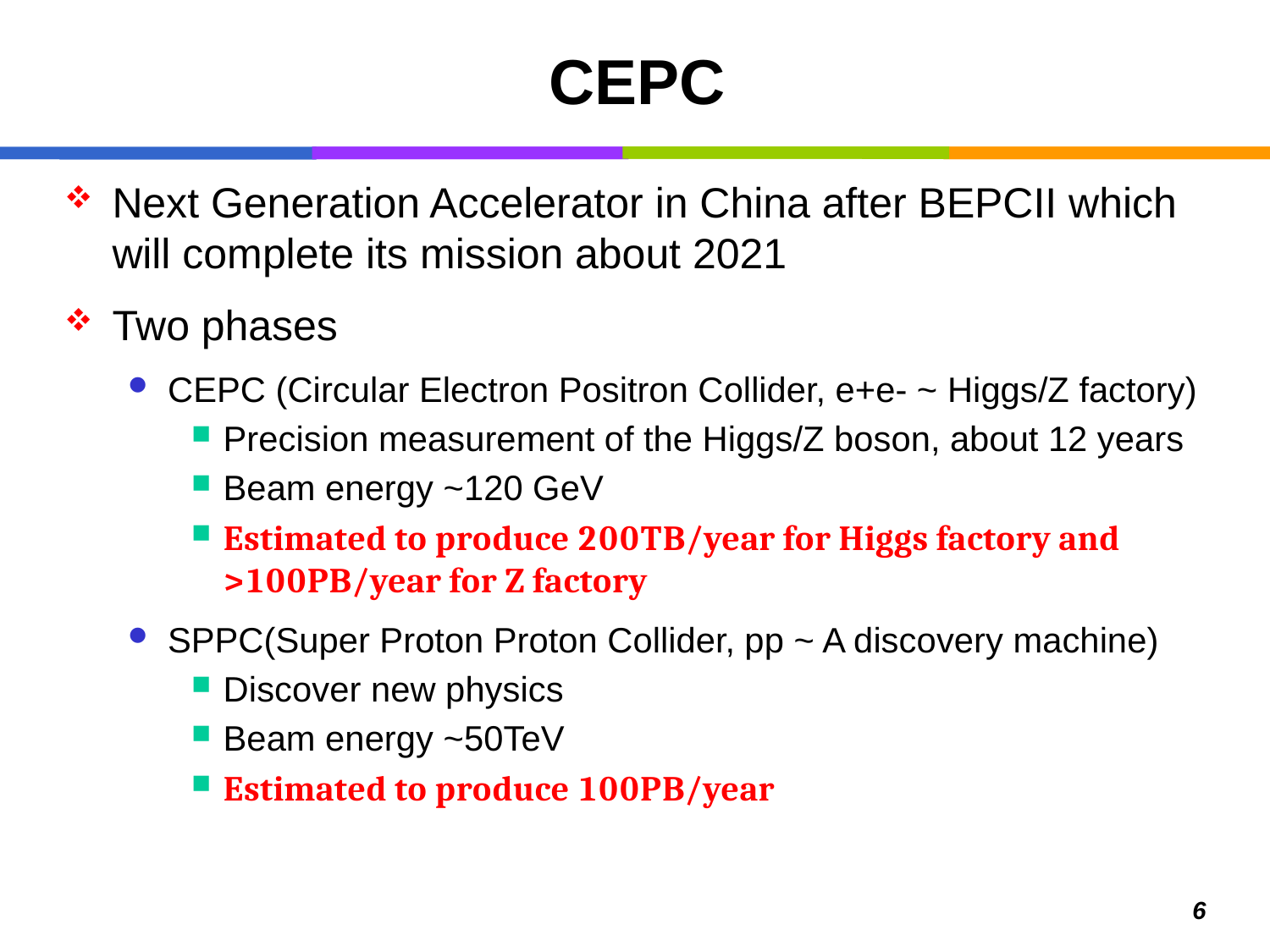

# CEPC
Next Generation Accelerator in China after BEPCII which will complete its mission about 2021
Two phases
CEPC (Circular Electron Positron Collider, e+e- ~ Higgs/Z factory)
Precision measurement of the Higgs/Z boson, about 12 years
Beam energy ~120 GeV
Estimated to produce 200TB/year for Higgs factory and >100PB/year for Z factory
SPPC(Super Proton Proton Collider, pp ~ A discovery machine)
Discover new physics
Beam energy ~50TeV
Estimated to produce 100PB/year
6